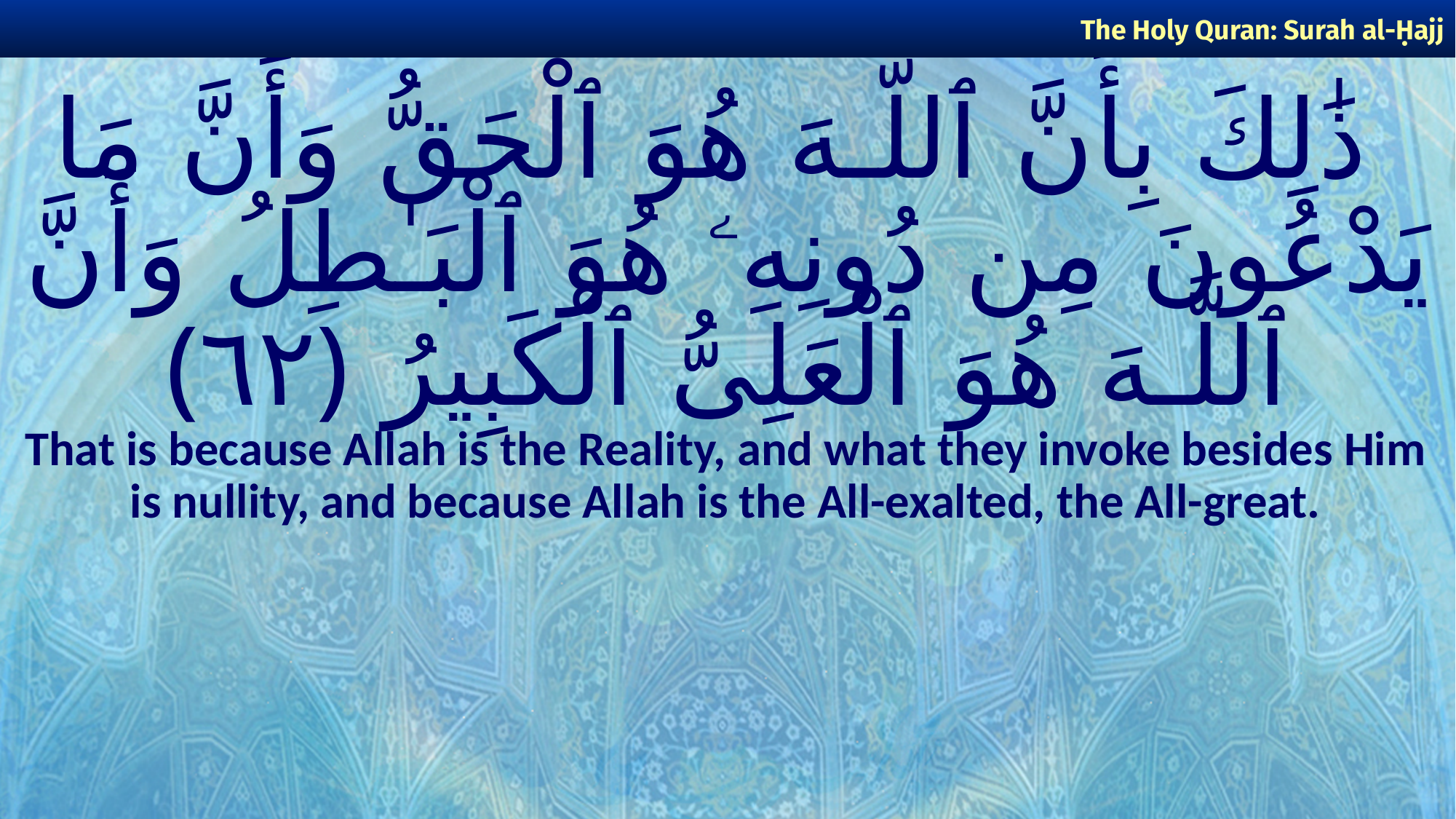

The Holy Quran: Surah al-Ḥajj
# ذَٰلِكَ بِأَنَّ ٱللَّـهَ هُوَ ٱلْحَقُّ وَأَنَّ مَا يَدْعُونَ مِن دُونِهِۦ هُوَ ٱلْبَـٰطِلُ وَأَنَّ ٱللَّـهَ هُوَ ٱلْعَلِىُّ ٱلْكَبِيرُ ﴿٦٢﴾
That is because Allah is the Reality, and what they invoke besides Him is nullity, and because Allah is the All-exalted, the All-great.